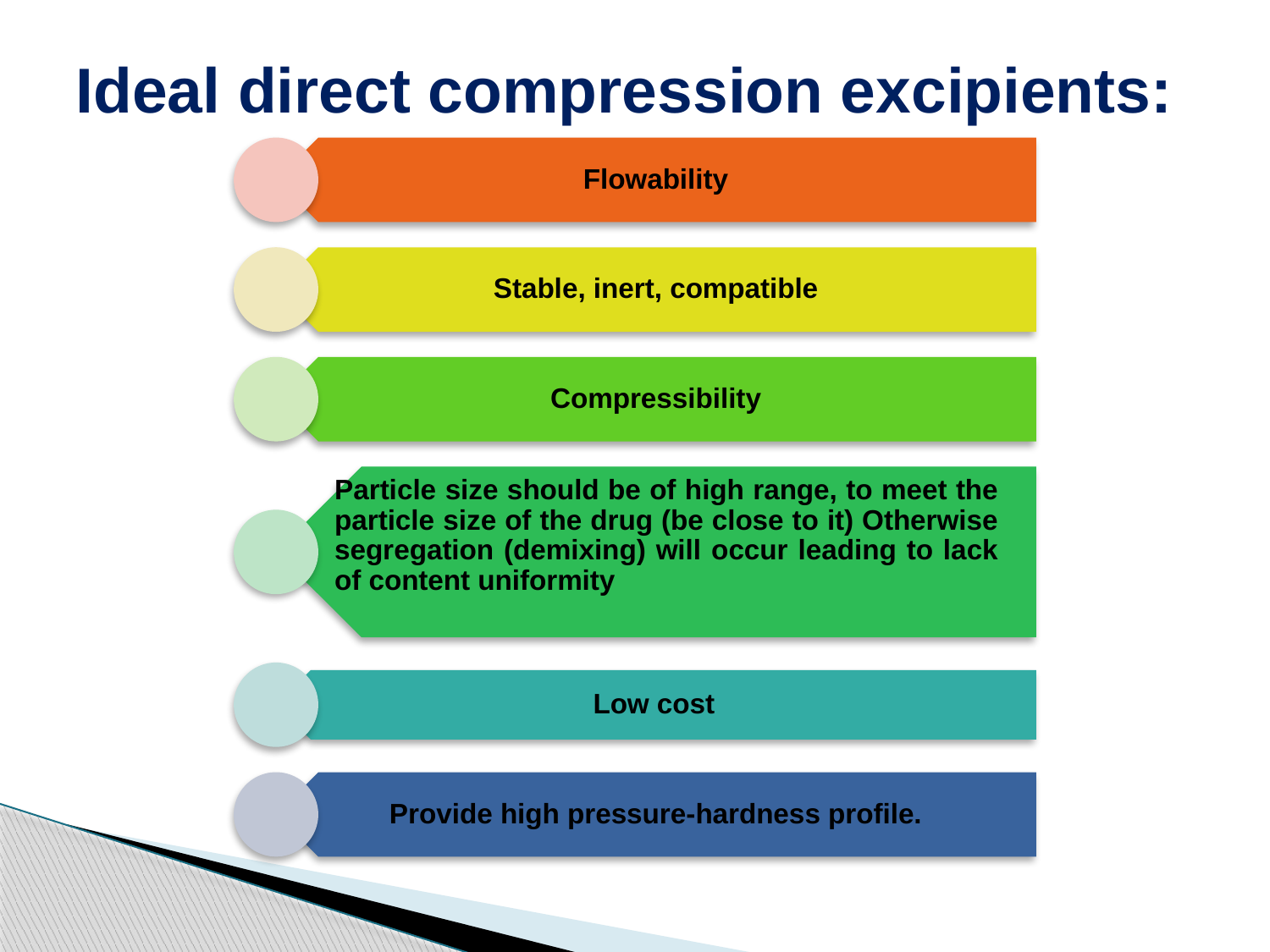

# Ideal direct compression excipients:
Flowability
Stable, inert, compatible
Compressibility
Particle size should be of high range, to meet the particle size of the drug (be close to it) Otherwise segregation (demixing) will occur leading to lack of content uniformity

Low cost
Provide high pressure-hardness profile.